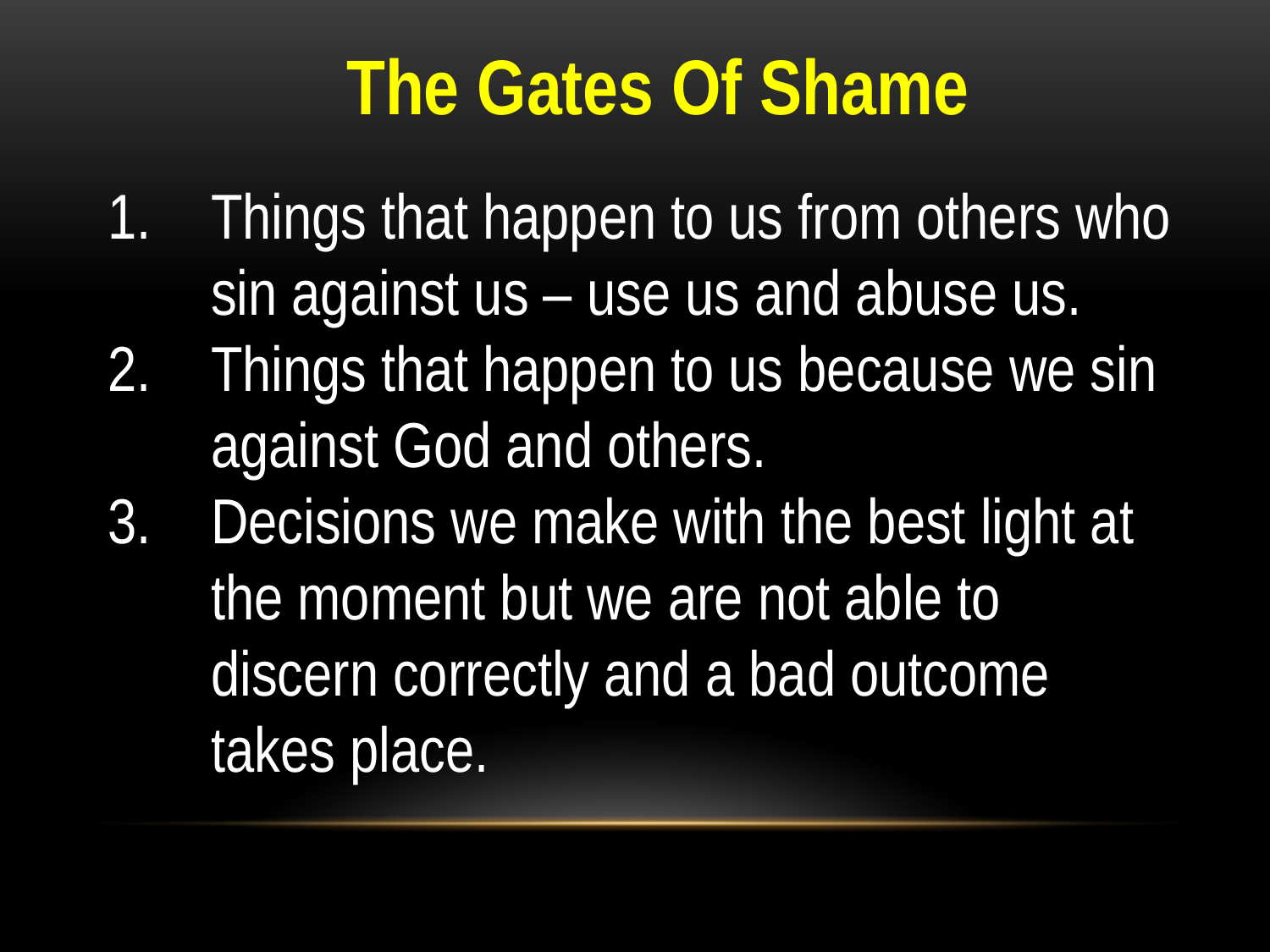

The Gates Of Shame
Things that happen to us from others who sin against us – use us and abuse us.
Things that happen to us because we sin against God and others.
Decisions we make with the best light at the moment but we are not able to discern correctly and a bad outcome takes place.